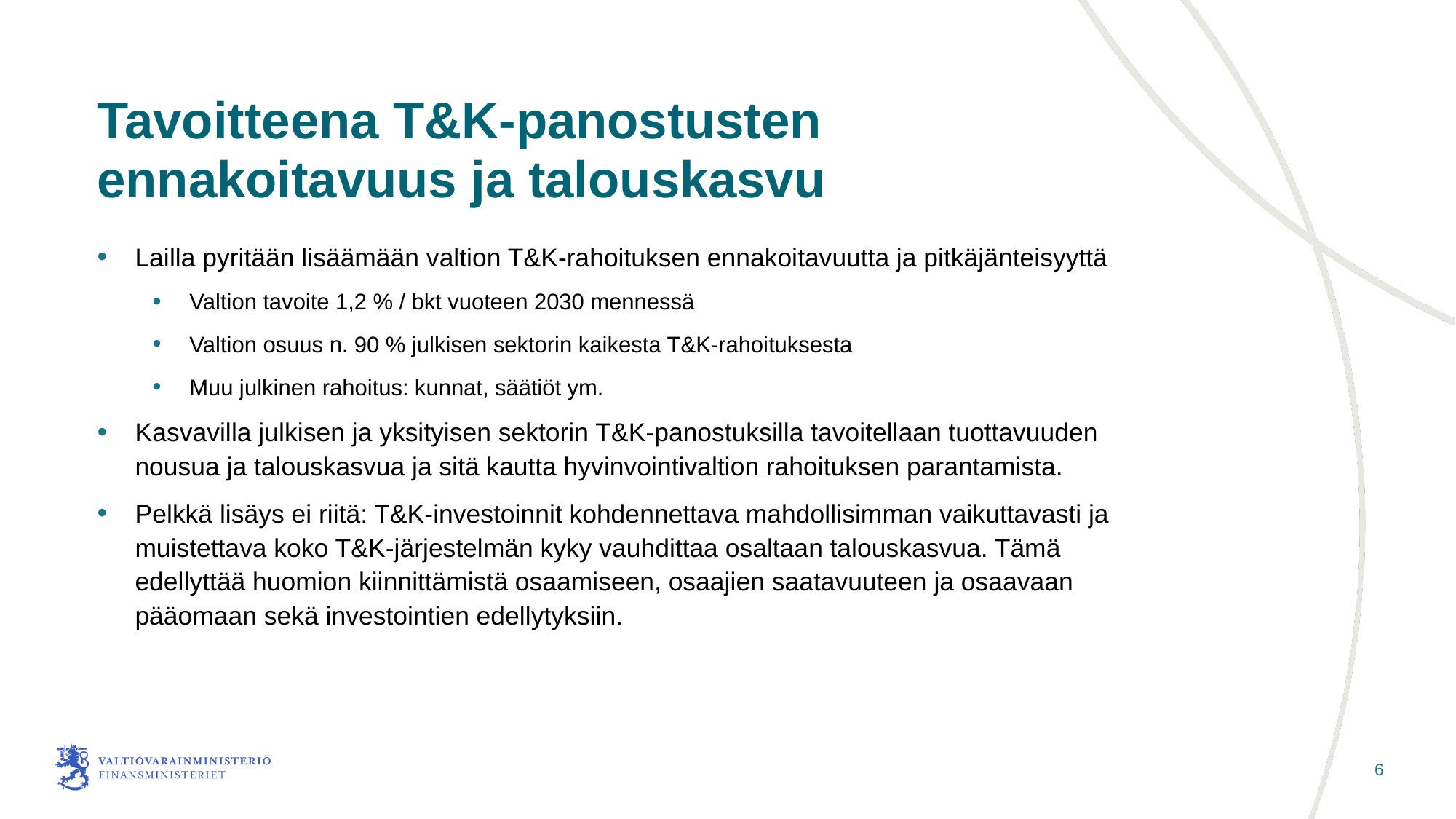

# Tavoitteena T&K-panostusten ennakoitavuus ja talouskasvu
Lailla pyritään lisäämään valtion T&K-rahoituksen ennakoitavuutta ja pitkäjänteisyyttä
Valtion tavoite 1,2 % / bkt vuoteen 2030 mennessä
Valtion osuus n. 90 % julkisen sektorin kaikesta T&K-rahoituksesta
Muu julkinen rahoitus: kunnat, säätiöt ym.
Kasvavilla julkisen ja yksityisen sektorin T&K-panostuksilla tavoitellaan tuottavuuden nousua ja talouskasvua ja sitä kautta hyvinvointivaltion rahoituksen parantamista.
Pelkkä lisäys ei riitä: T&K-investoinnit kohdennettava mahdollisimman vaikuttavasti ja muistettava koko T&K-järjestelmän kyky vauhdittaa osaltaan talouskasvua. Tämä edellyttää huomion kiinnittämistä osaamiseen, osaajien saatavuuteen ja osaavaan pääomaan sekä investointien edellytyksiin.

6